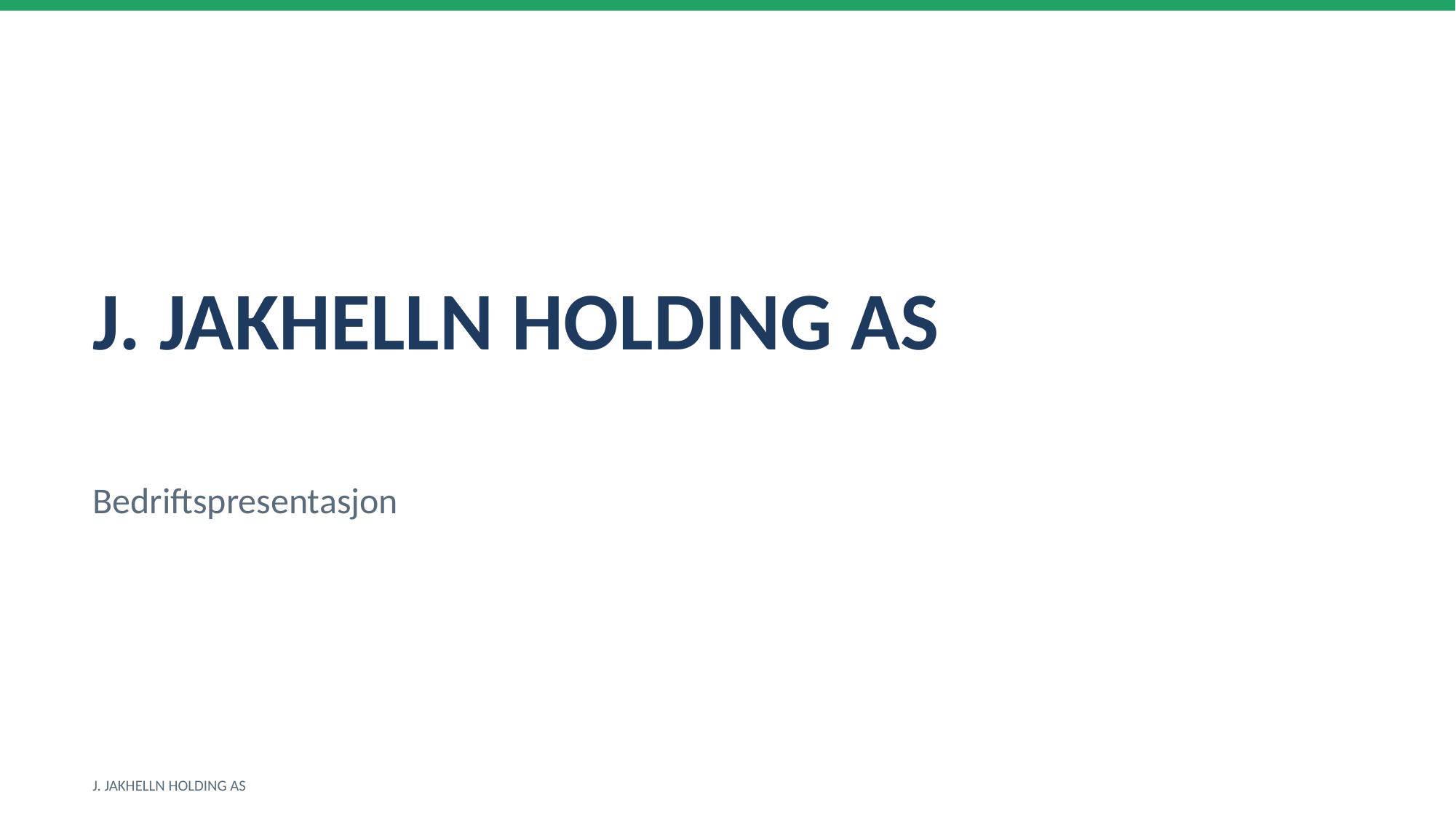

J. JAKHELLN HOLDING AS
Bedriftspresentasjon
J. JAKHELLN HOLDING AS